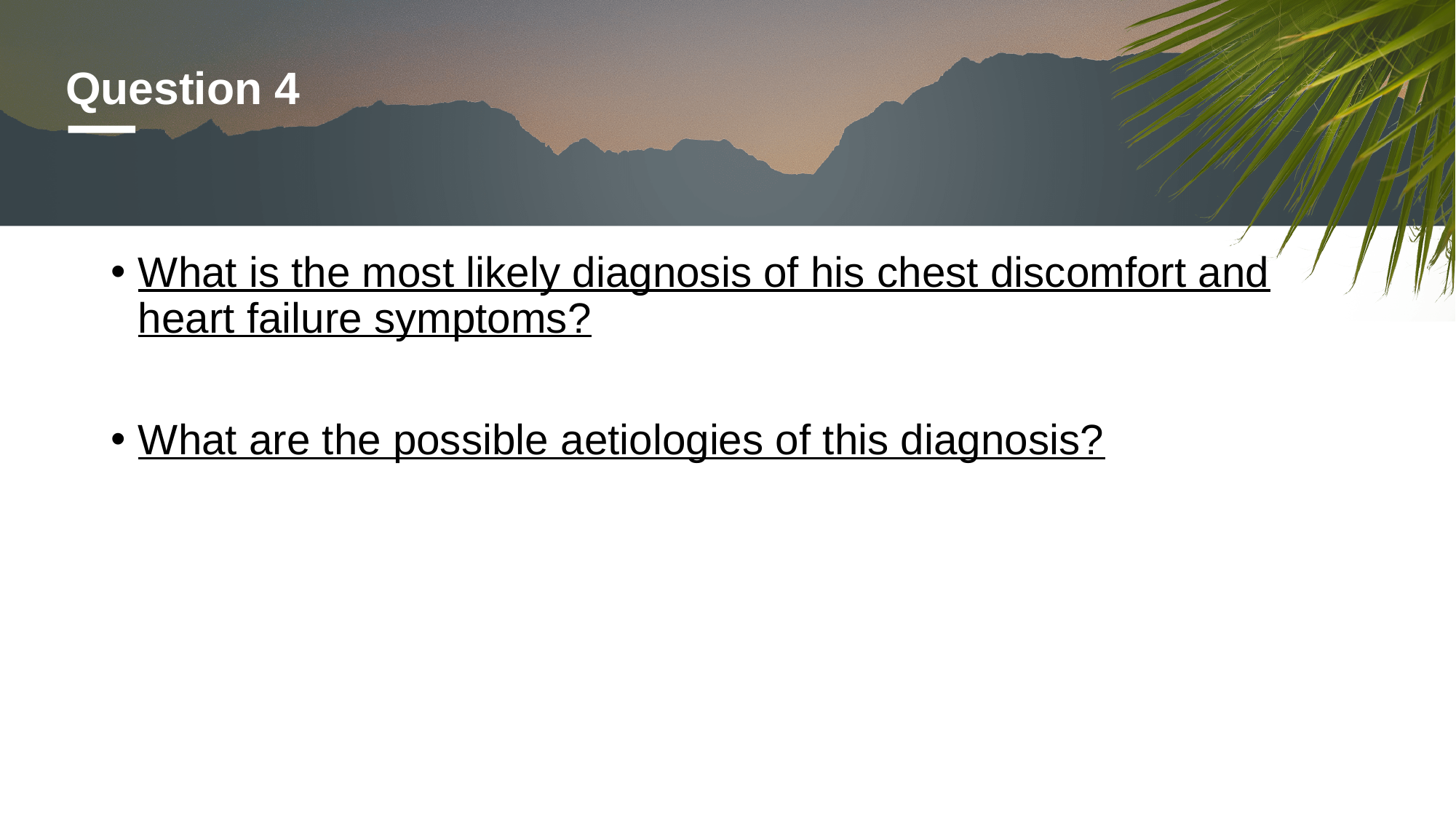

# Question 4
What is the most likely diagnosis of his chest discomfort and heart failure symptoms?

What are the possible aetiologies of this diagnosis?